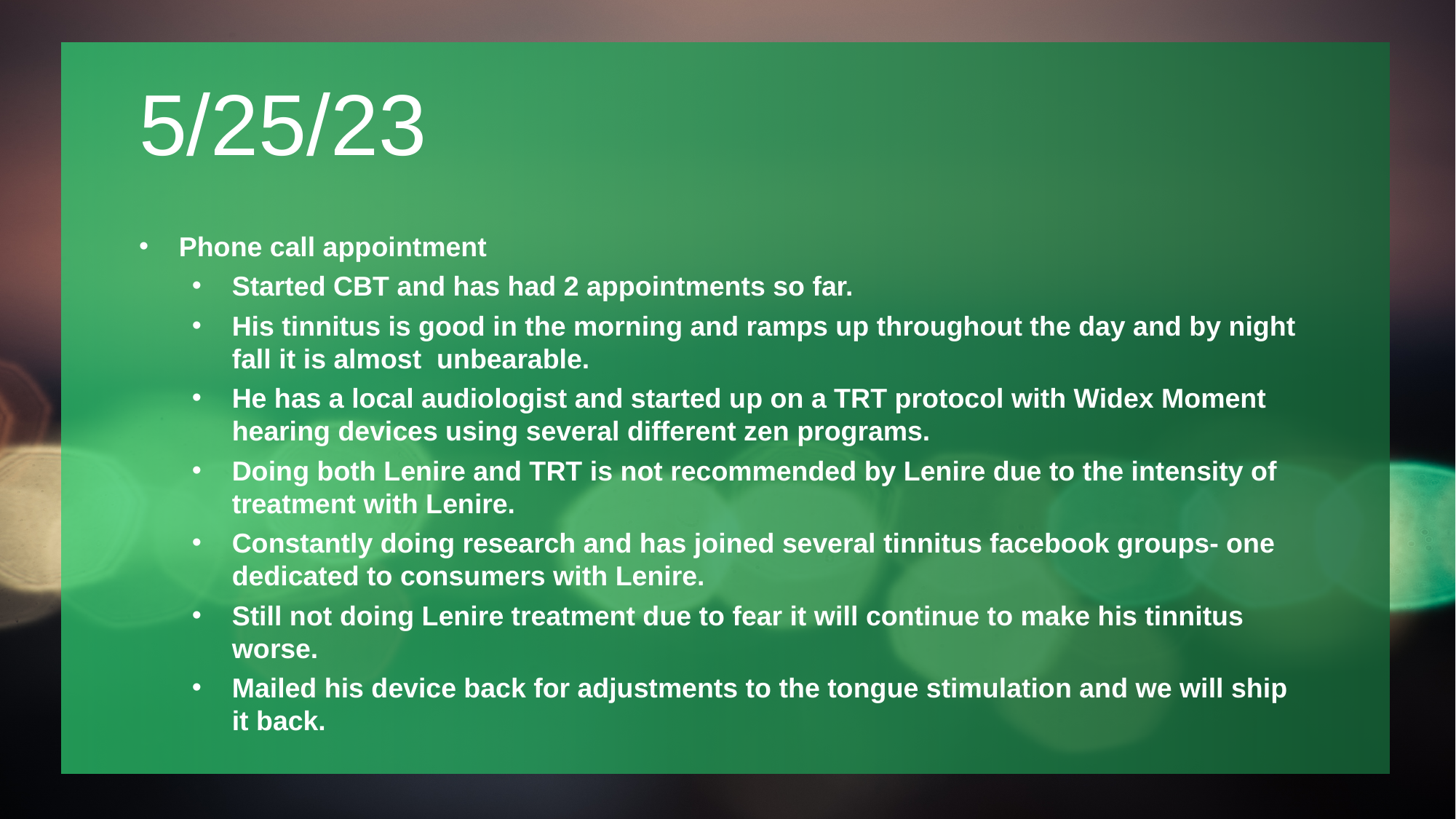

# 5/25/23
Phone call appointment
Started CBT and has had 2 appointments so far.
His tinnitus is good in the morning and ramps up throughout the day and by night fall it is almost  unbearable.
He has a local audiologist and started up on a TRT protocol with Widex Moment hearing devices using several different zen programs.
Doing both Lenire and TRT is not recommended by Lenire due to the intensity of treatment with Lenire.
Constantly doing research and has joined several tinnitus facebook groups- one dedicated to consumers with Lenire.
Still not doing Lenire treatment due to fear it will continue to make his tinnitus worse.
Mailed his device back for adjustments to the tongue stimulation and we will ship it back.